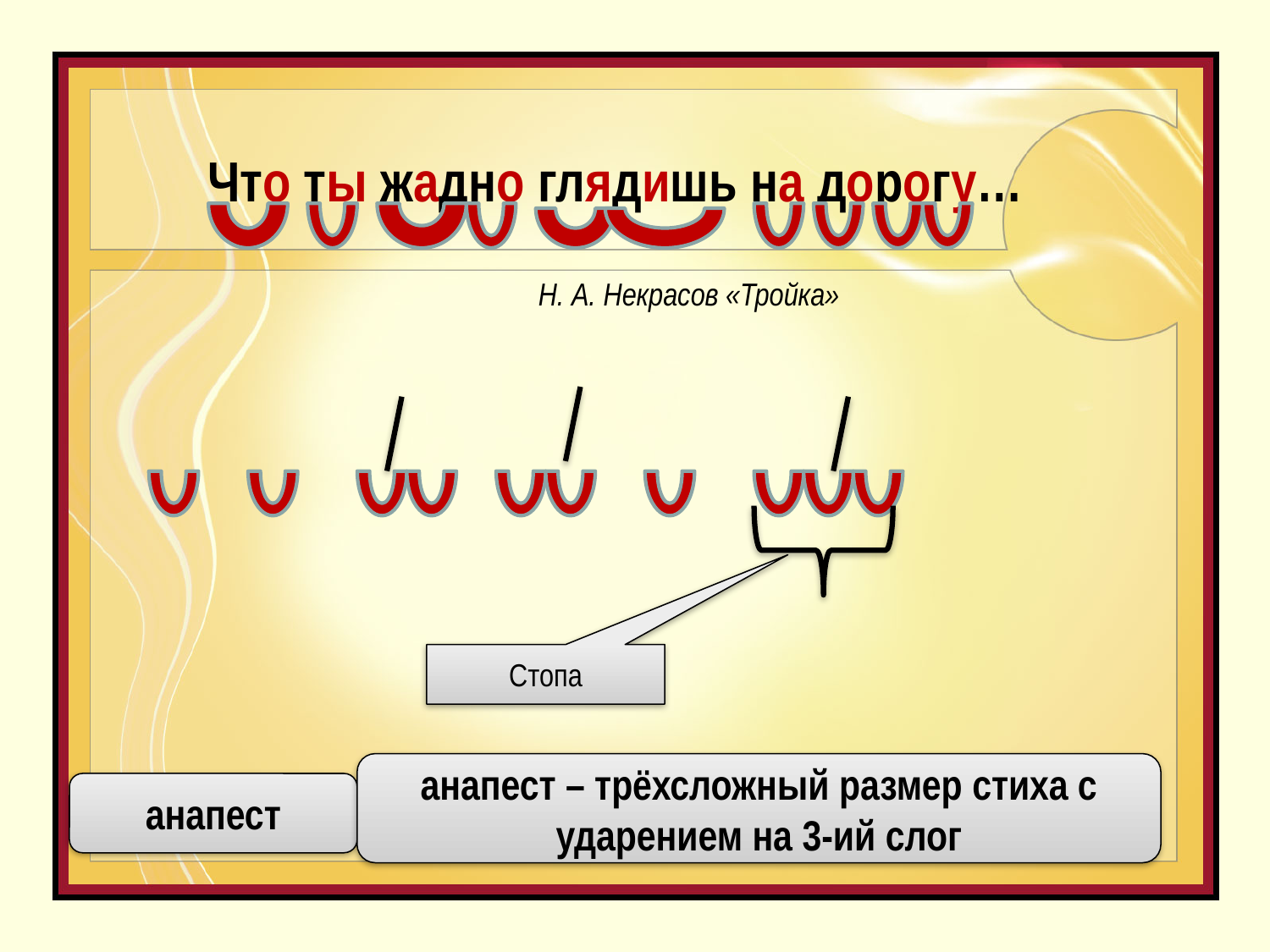

Что ты жадно глядишь на дорогу…

Н. А. Некрасов «Тройка»

Стопа
анапест – трёхсложный размер стиха с ударением на 3-ий слог
анапест